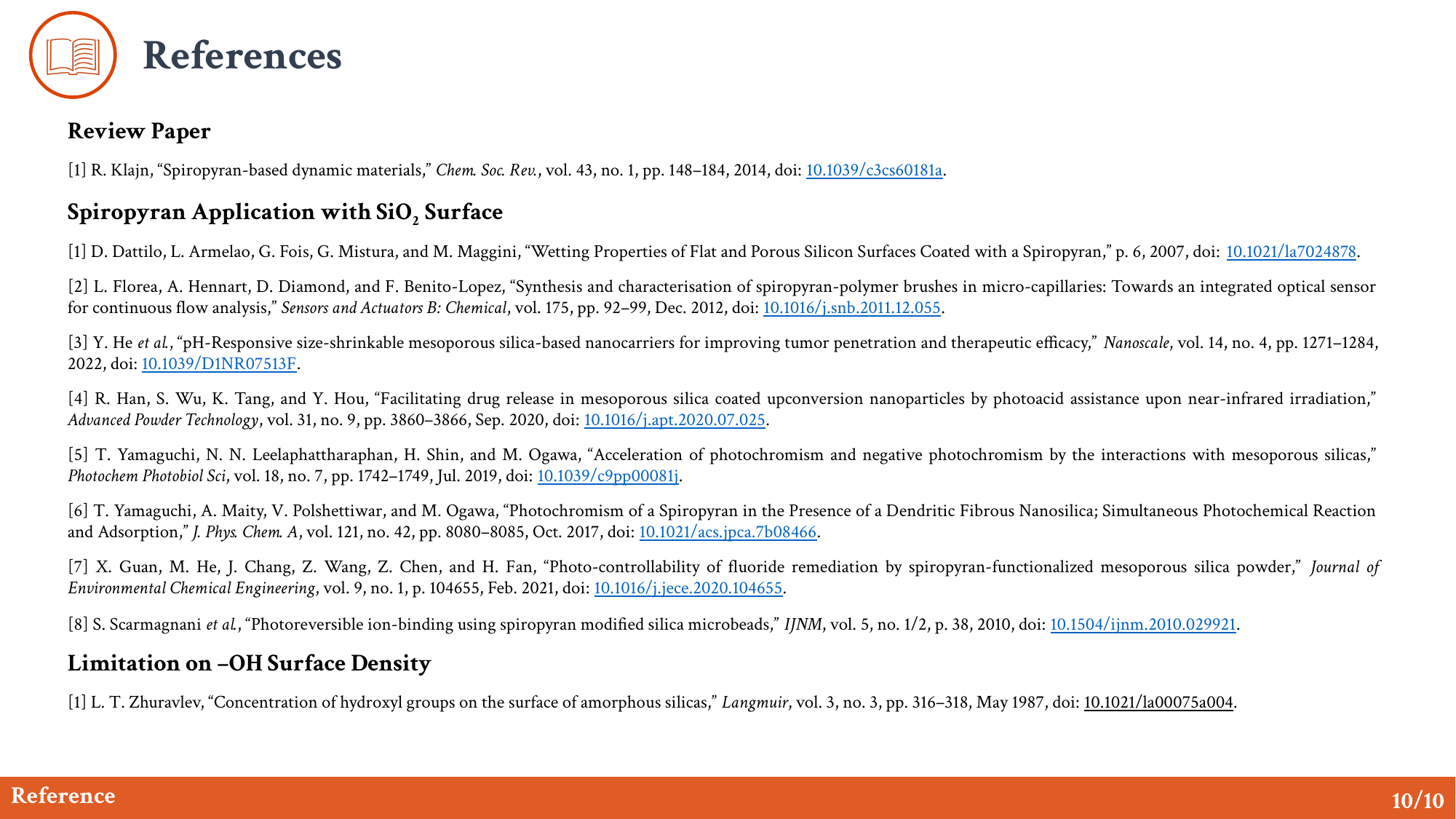

# References
Review Paper
[1] R. Klajn, “Spiropyran-based dynamic materials,” Chem. Soc. Rev., vol. 43, no. 1, pp. 148–184, 2014, doi: 10.1039/c3cs60181a.
Spiropyran Application with SiO2  Surface
[1] D. Dattilo, L. Armelao, G. Fois, G. Mistura, and M. Maggini, “Wetting Properties of Flat and Porous Silicon Surfaces Coated with a Spiropyran,” p. 6, 2007, doi: 10.1021/la7024878.
[2] L. Florea, A. Hennart, D. Diamond, and F. Benito-Lopez, “Synthesis and characterisation of spiropyran-polymer brushes in micro-capillaries: Towards an integrated optical sensor for continuous flow analysis,” Sensors and Actuators B: Chemical, vol. 175, pp. 92–99, Dec. 2012, doi: 10.1016/j.snb.2011.12.055.
[3] Y. He et al., “pH-Responsive size-shrinkable mesoporous silica-based nanocarriers for improving tumor penetration and therapeutic efficacy,” Nanoscale, vol. 14, no. 4, pp. 1271–1284, 2022, doi: 10.1039/D1NR07513F.
[4] R. Han, S. Wu, K. Tang, and Y. Hou, “Facilitating drug release in mesoporous silica coated upconversion nanoparticles by photoacid assistance upon near-infrared irradiation,” Advanced Powder Technology, vol. 31, no. 9, pp. 3860–3866, Sep. 2020, doi: 10.1016/j.apt.2020.07.025.
[5] T. Yamaguchi, N. N. Leelaphattharaphan, H. Shin, and M. Ogawa, “Acceleration of photochromism and negative photochromism by the interactions with mesoporous silicas,” Photochem Photobiol Sci, vol. 18, no. 7, pp. 1742–1749, Jul. 2019, doi: 10.1039/c9pp00081j.
[6] T. Yamaguchi, A. Maity, V. Polshettiwar, and M. Ogawa, “Photochromism of a Spiropyran in the Presence of a Dendritic Fibrous Nanosilica; Simultaneous Photochemical Reaction and Adsorption,” J. Phys. Chem. A, vol. 121, no. 42, pp. 8080–8085, Oct. 2017, doi: 10.1021/acs.jpca.7b08466.
[7] X. Guan, M. He, J. Chang, Z. Wang, Z. Chen, and H. Fan, “Photo-controllability of fluoride remediation by spiropyran-functionalized mesoporous silica powder,” Journal of Environmental Chemical Engineering, vol. 9, no. 1, p. 104655, Feb. 2021, doi: 10.1016/j.jece.2020.104655.
[8] S. Scarmagnani et al., “Photoreversible ion-binding using spiropyran modified silica microbeads,” IJNM, vol. 5, no. 1/2, p. 38, 2010, doi: 10.1504/ijnm.2010.029921.
Limitation on –OH Surface Density
[1] L. T. Zhuravlev, “Concentration of hydroxyl groups on the surface of amorphous silicas,” Langmuir, vol. 3, no. 3, pp. 316–318, May 1987, doi: 10.1021/la00075a004.

Reference